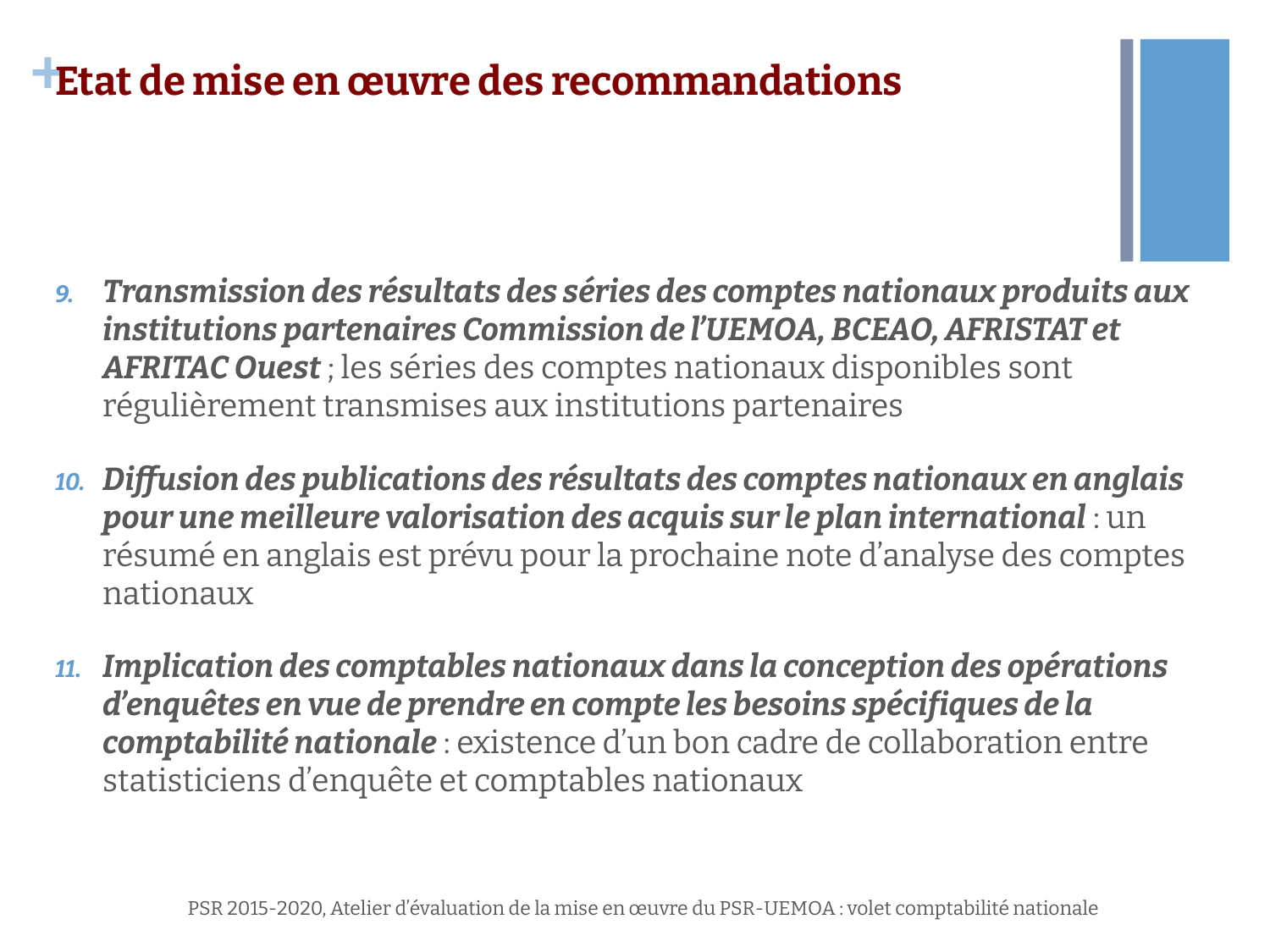

# Etat de mise en œuvre des recommandations
Transmission des résultats des séries des comptes nationaux produits aux institutions partenaires Commission de l’UEMOA, BCEAO, AFRISTAT et AFRITAC Ouest ; les séries des comptes nationaux disponibles sont régulièrement transmises aux institutions partenaires
Diffusion des publications des résultats des comptes nationaux en anglais pour une meilleure valorisation des acquis sur le plan international : un résumé en anglais est prévu pour la prochaine note d’analyse des comptes nationaux
Implication des comptables nationaux dans la conception des opérations d’enquêtes en vue de prendre en compte les besoins spécifiques de la comptabilité nationale : existence d’un bon cadre de collaboration entre statisticiens d’enquête et comptables nationaux

PSR 2015-2020, Atelier d’évaluation de la mise en œuvre du PSR-UEMOA : volet comptabilité nationale